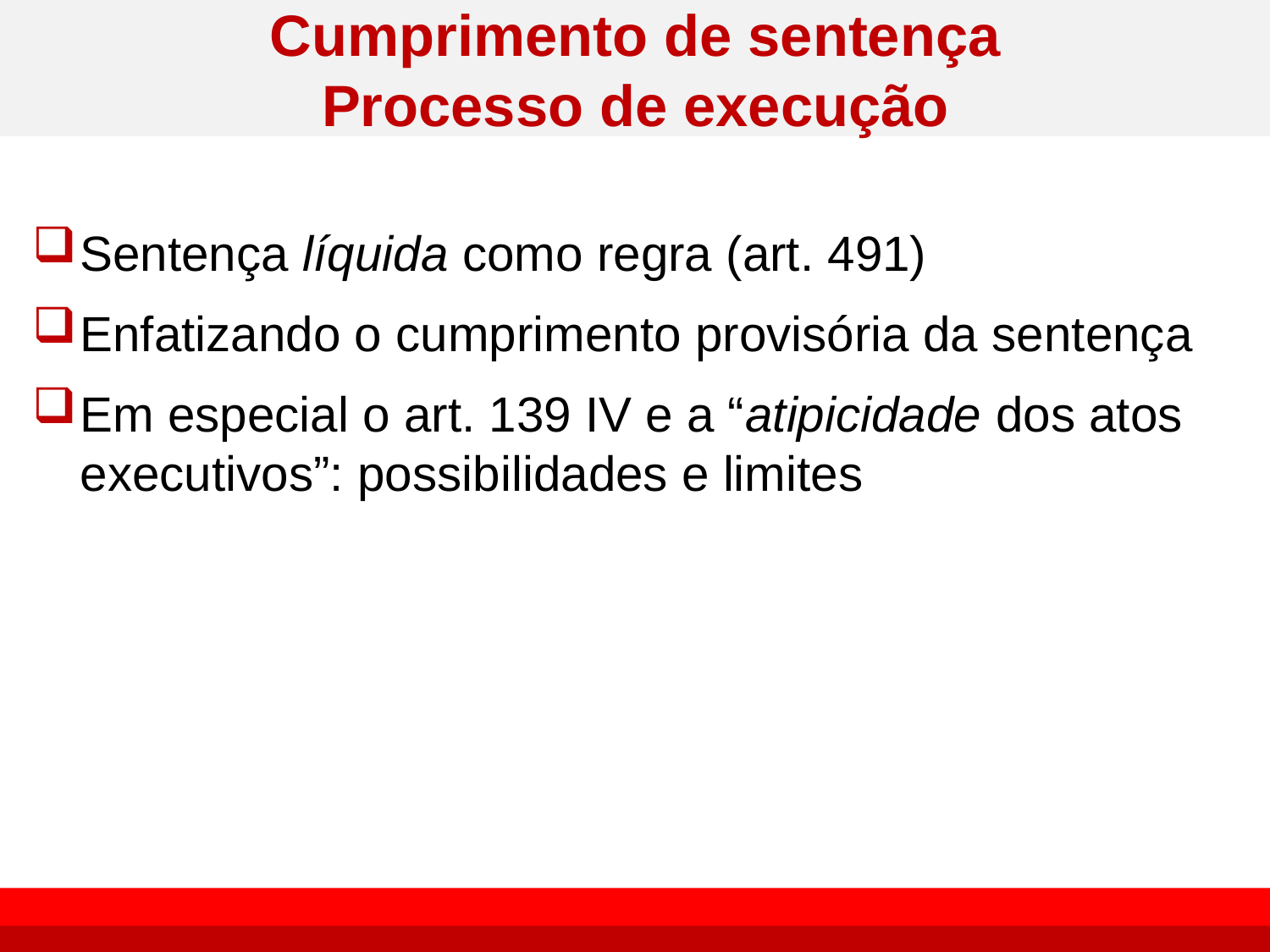

# Cumprimento de sentença Processo de execução

Sentença líquida como regra (art. 491)
Enfatizando o cumprimento provisória da sentença
Em especial o art. 139 IV e a “atipicidade dos atos executivos”: possibilidades e limites